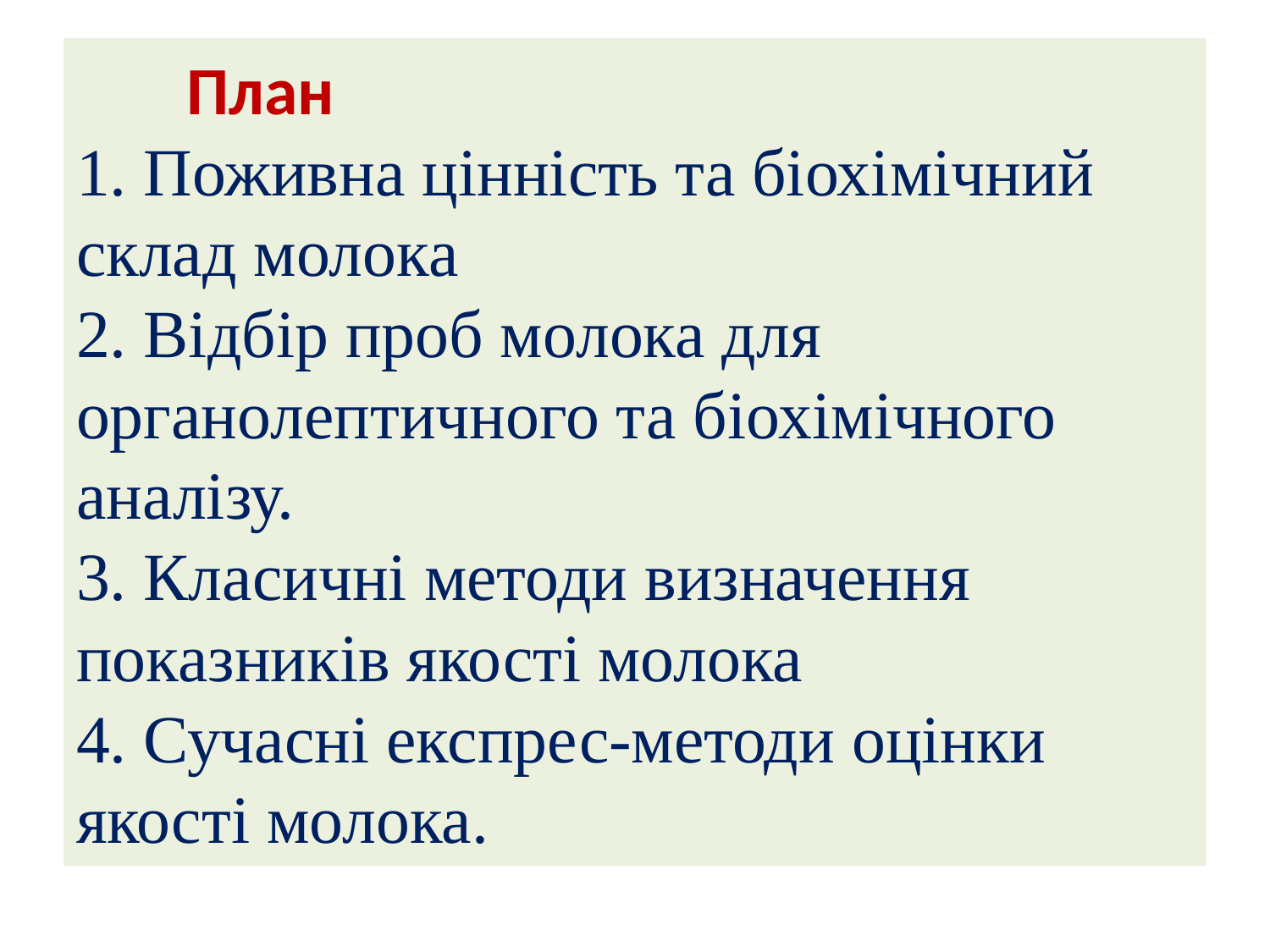

# План 1. Поживна цінність та біохімічний склад молока 2. Відбір проб молока для органолептичного та біохімічного аналізу. 3. Класичні методи визначення показників якості молока 4. Сучасні експрес-методи оцінки якості молока.